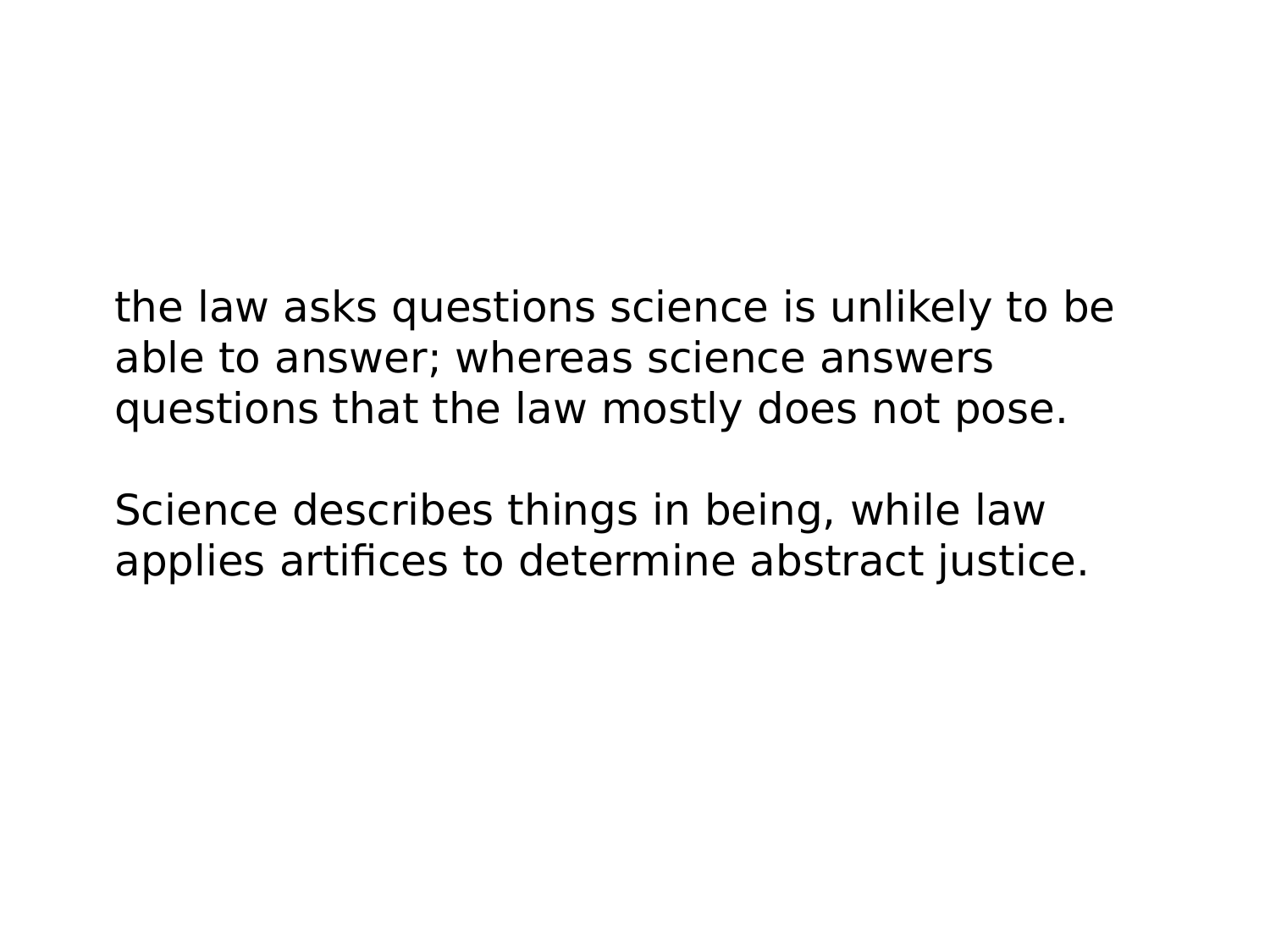

the law asks questions science is unlikely to be able to answer; whereas science answers questions that the law mostly does not pose.

Science describes things in being, while law applies artifices to determine abstract justice.